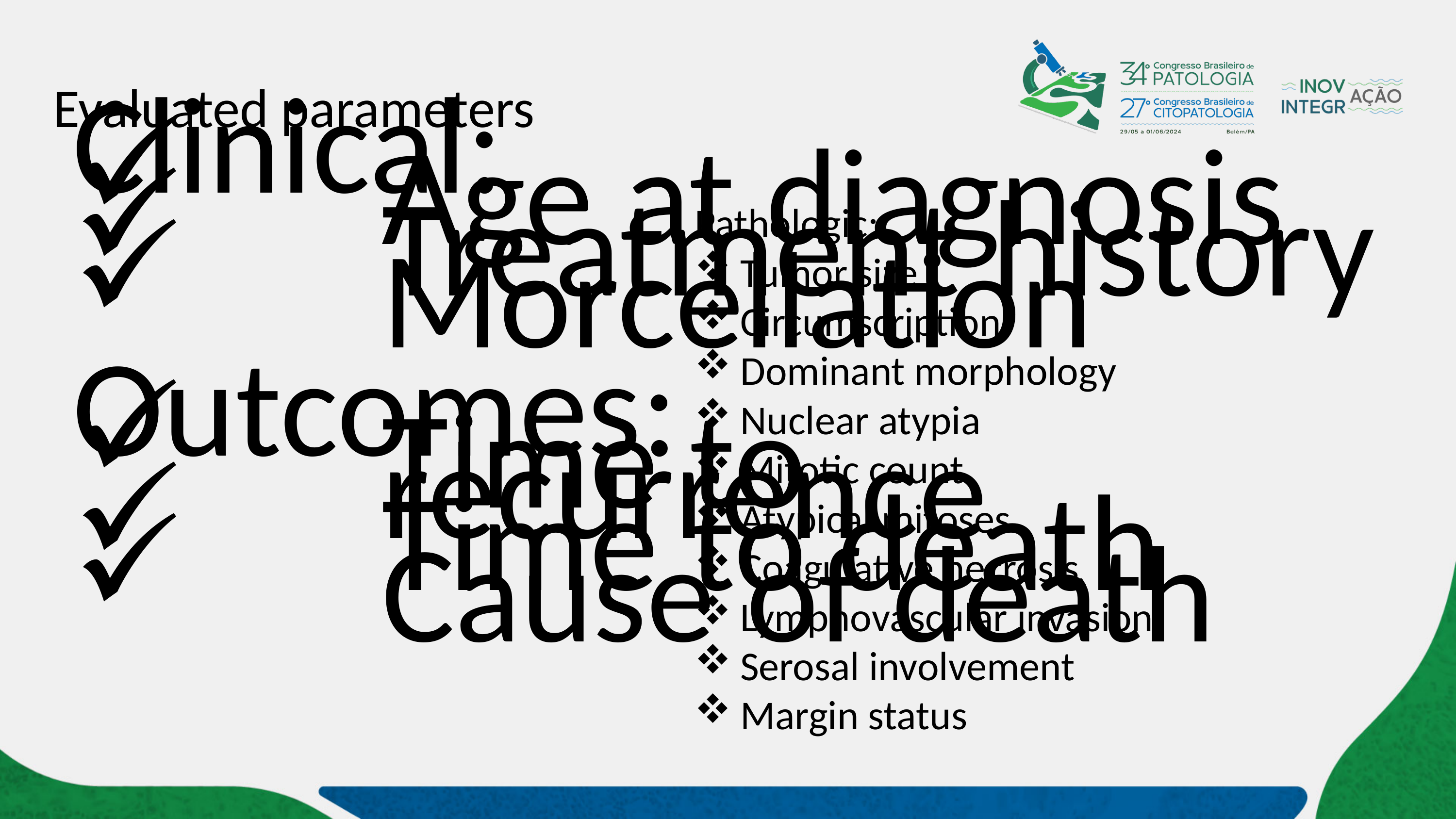

# Evaluated parameters
Clinical:
Age at diagnosis
Treatment history
Morcellation

Outcomes:
Time to recurrence
Time to death
Cause of death
Pathologic:
Tumor size
Circumscription
Dominant morphology
Nuclear atypia
Mitotic count
Atypical mitoses
Coagulative necrosis
Lymphovascular invasion
Serosal involvement
Margin status